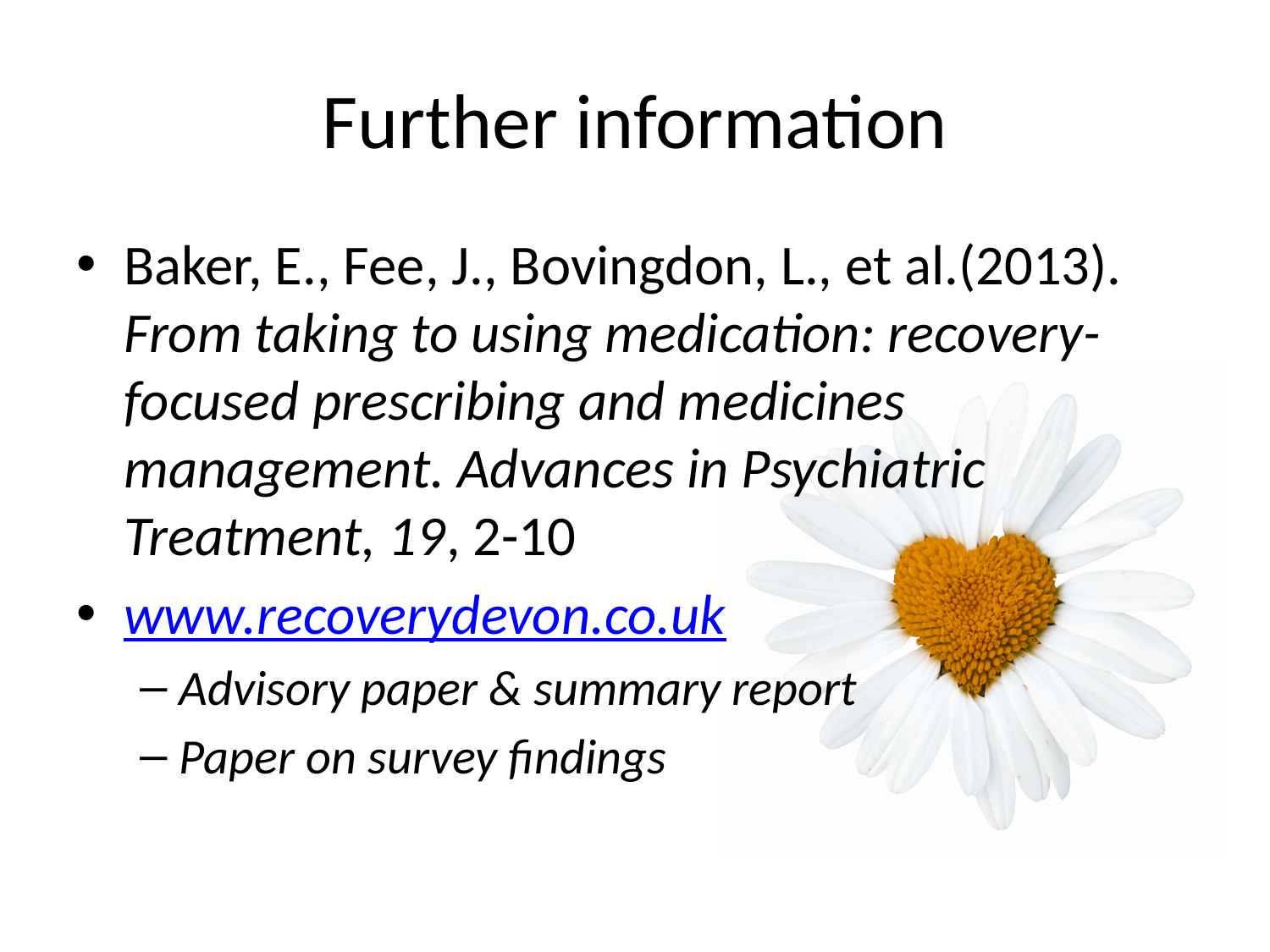

# Further information
Baker, E., Fee, J., Bovingdon, L., et al.(2013). From taking to using medication: recovery-focused prescribing and medicines management. Advances in Psychiatric Treatment, 19, 2-10
www.recoverydevon.co.uk
Advisory paper & summary report
Paper on survey findings